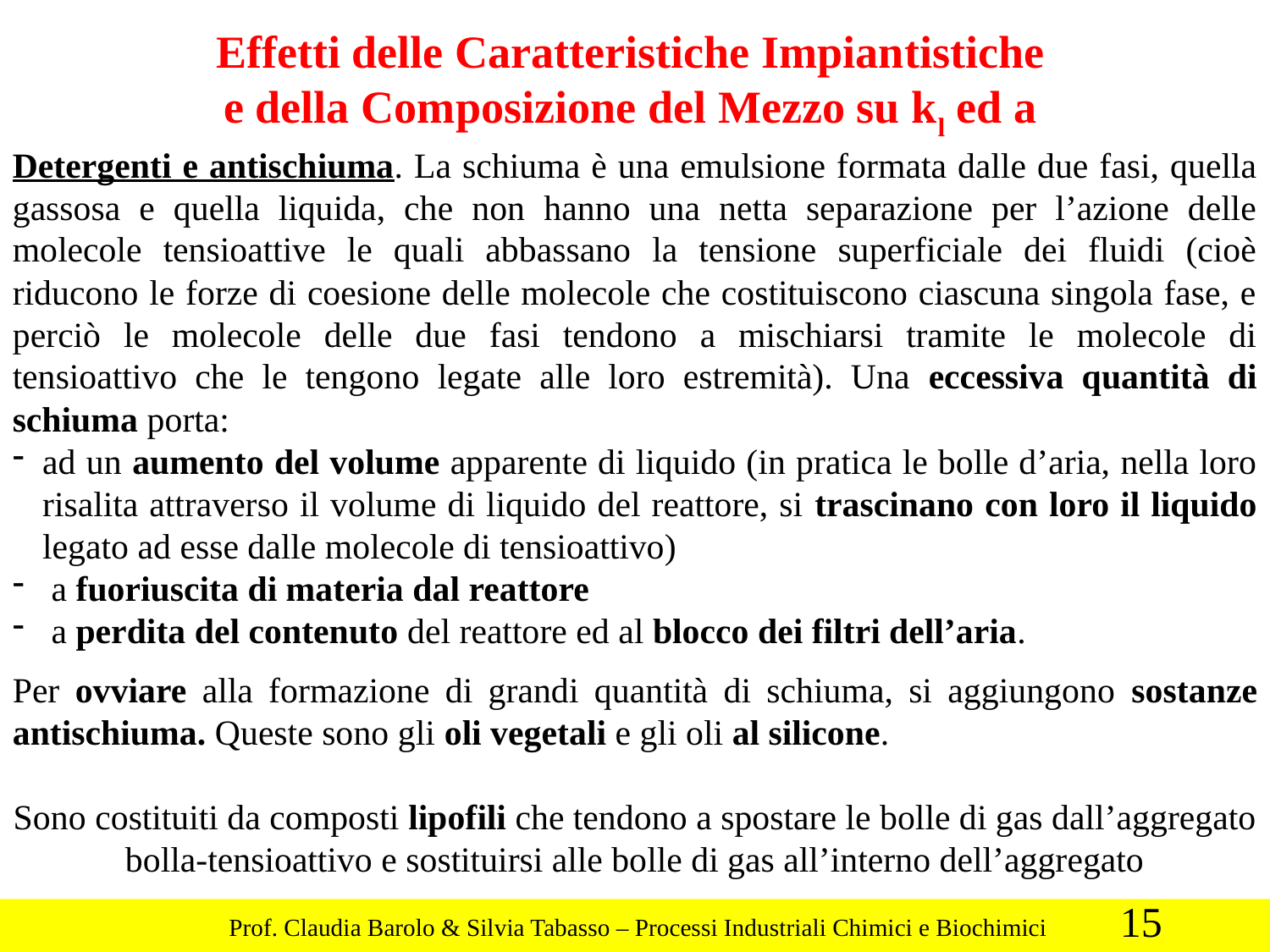

Effetti delle Caratteristiche Impiantistiche
e della Composizione del Mezzo su kl ed a
Detergenti e antischiuma. La schiuma è una emulsione formata dalle due fasi, quella gassosa e quella liquida, che non hanno una netta separazione per l’azione delle molecole tensioattive le quali abbassano la tensione superficiale dei fluidi (cioè riducono le forze di coesione delle molecole che costituiscono ciascuna singola fase, e perciò le molecole delle due fasi tendono a mischiarsi tramite le molecole di tensioattivo che le tengono legate alle loro estremità). Una eccessiva quantità di schiuma porta:
ad un aumento del volume apparente di liquido (in pratica le bolle d’aria, nella loro risalita attraverso il volume di liquido del reattore, si trascinano con loro il liquido legato ad esse dalle molecole di tensioattivo)
 a fuoriuscita di materia dal reattore
 a perdita del contenuto del reattore ed al blocco dei filtri dell’aria.

Per ovviare alla formazione di grandi quantità di schiuma, si aggiungono sostanze antischiuma. Queste sono gli oli vegetali e gli oli al silicone.

Sono costituiti da composti lipofili che tendono a spostare le bolle di gas dall’aggregato bolla-tensioattivo e sostituirsi alle bolle di gas all’interno dell’aggregato

15